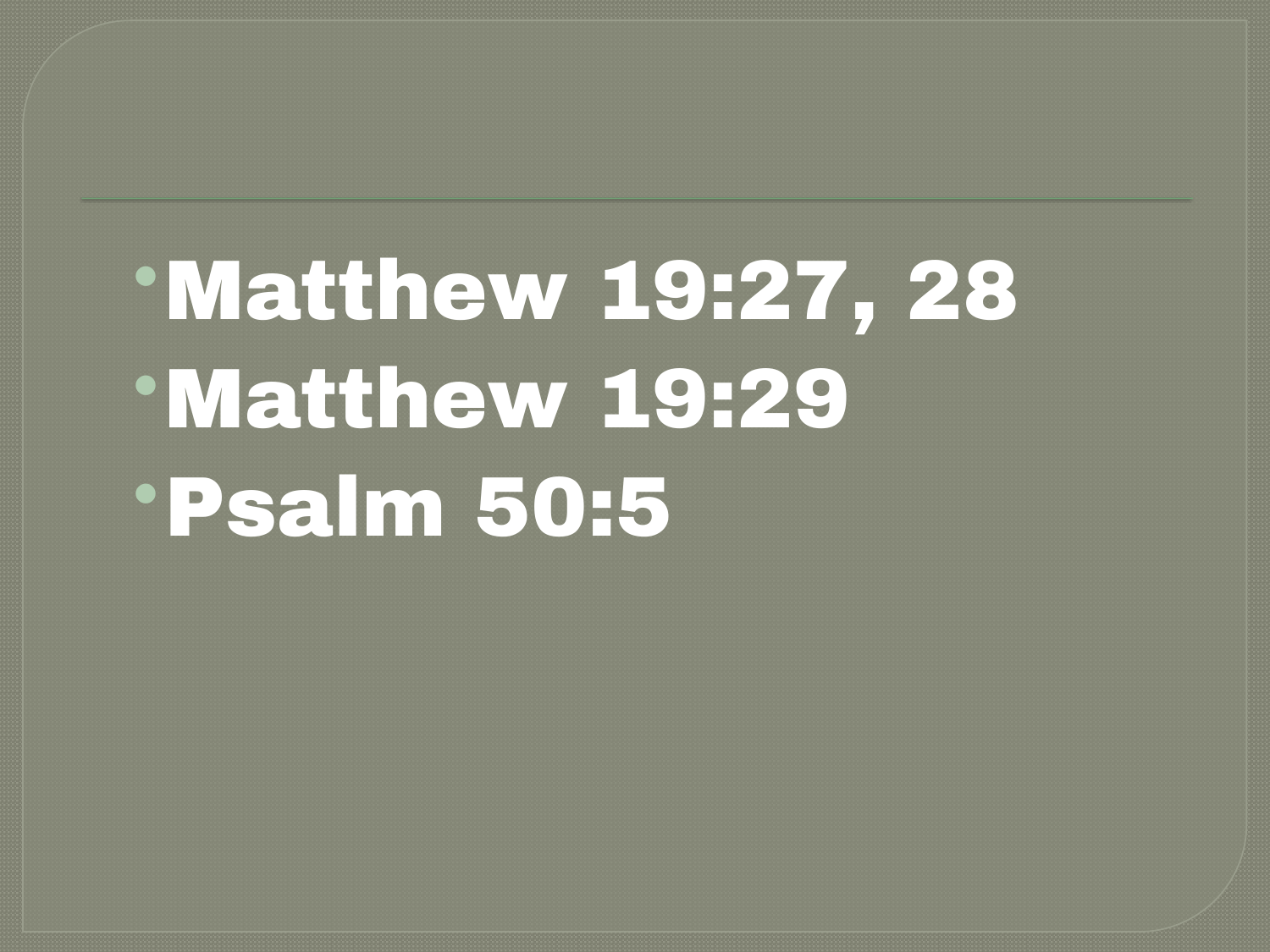

Matthew 19:27, 28
Matthew 19:29
Psalm 50:5